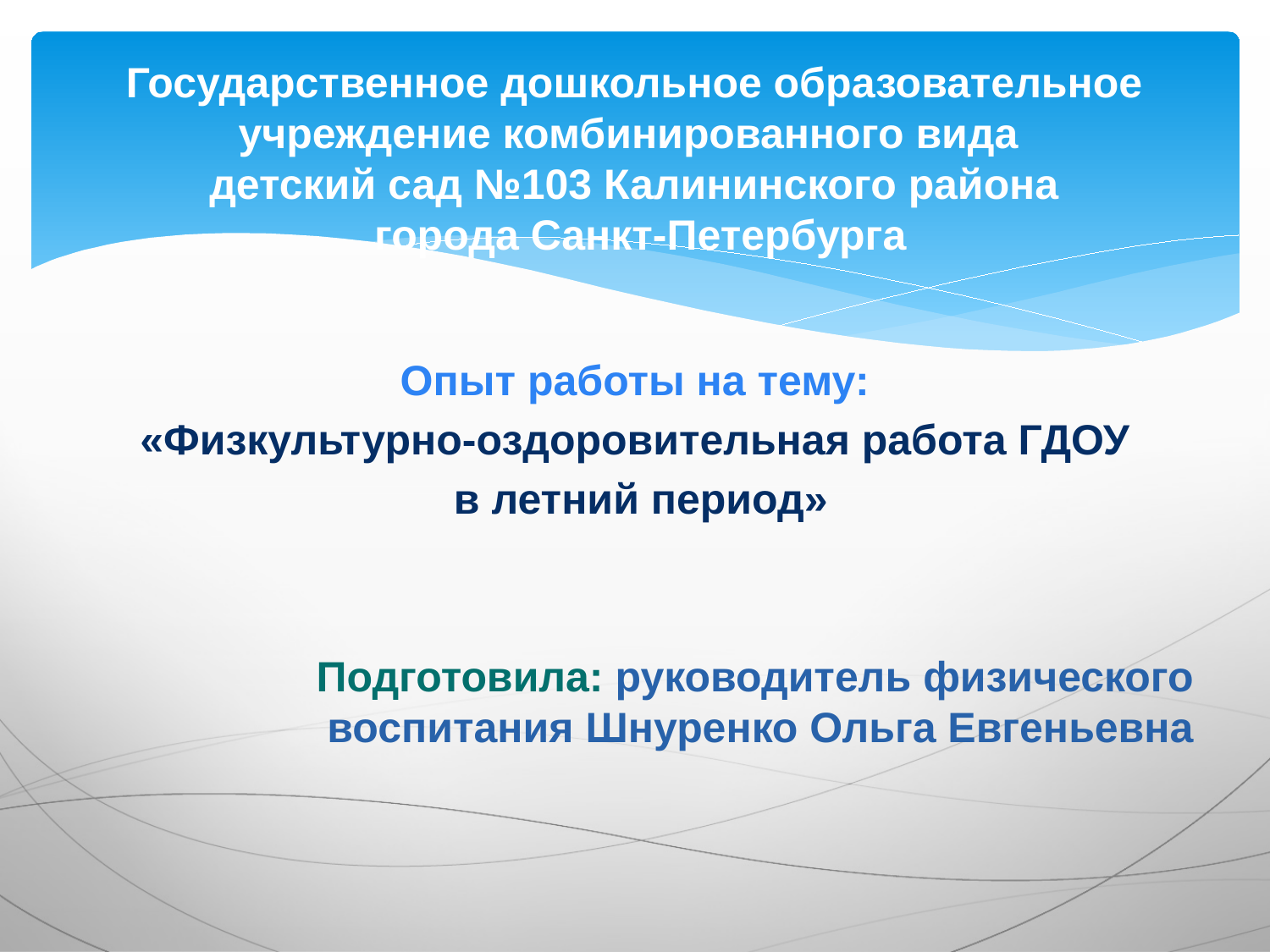

# Государственное дошкольное образовательное учреждение комбинированного вида детский сад №103 Калининского района города Санкт-Петербурга

Опыт работы на тему:
«Физкультурно-оздоровительная работа ГДОУ
в летний период»

Подготовила: руководитель физического воспитания Шнуренко Ольга Евгеньевна